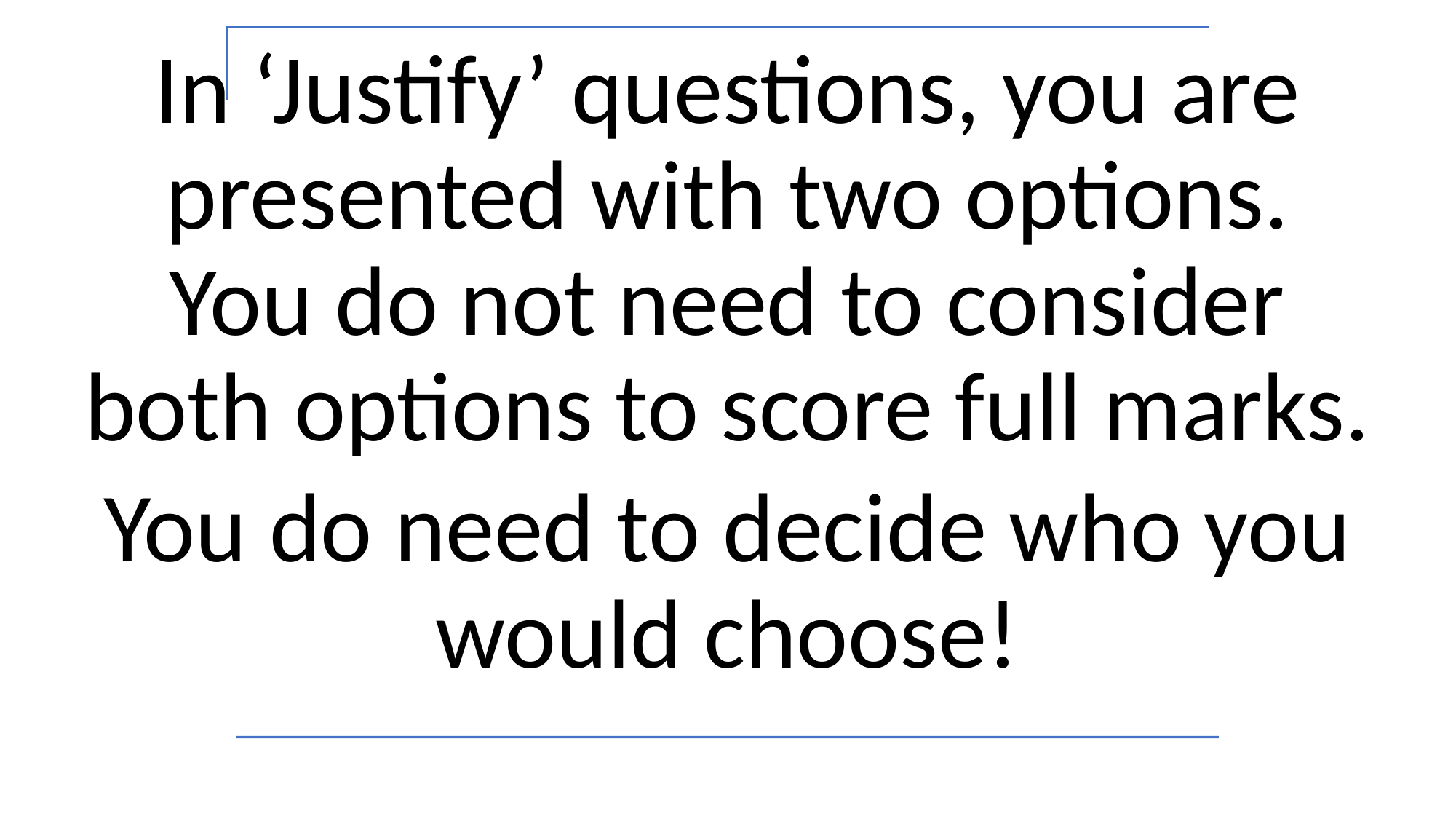

# In ‘Justify’ questions, you are presented with two options. You do not need to consider both options to score full marks.
You do need to decide who you would choose!